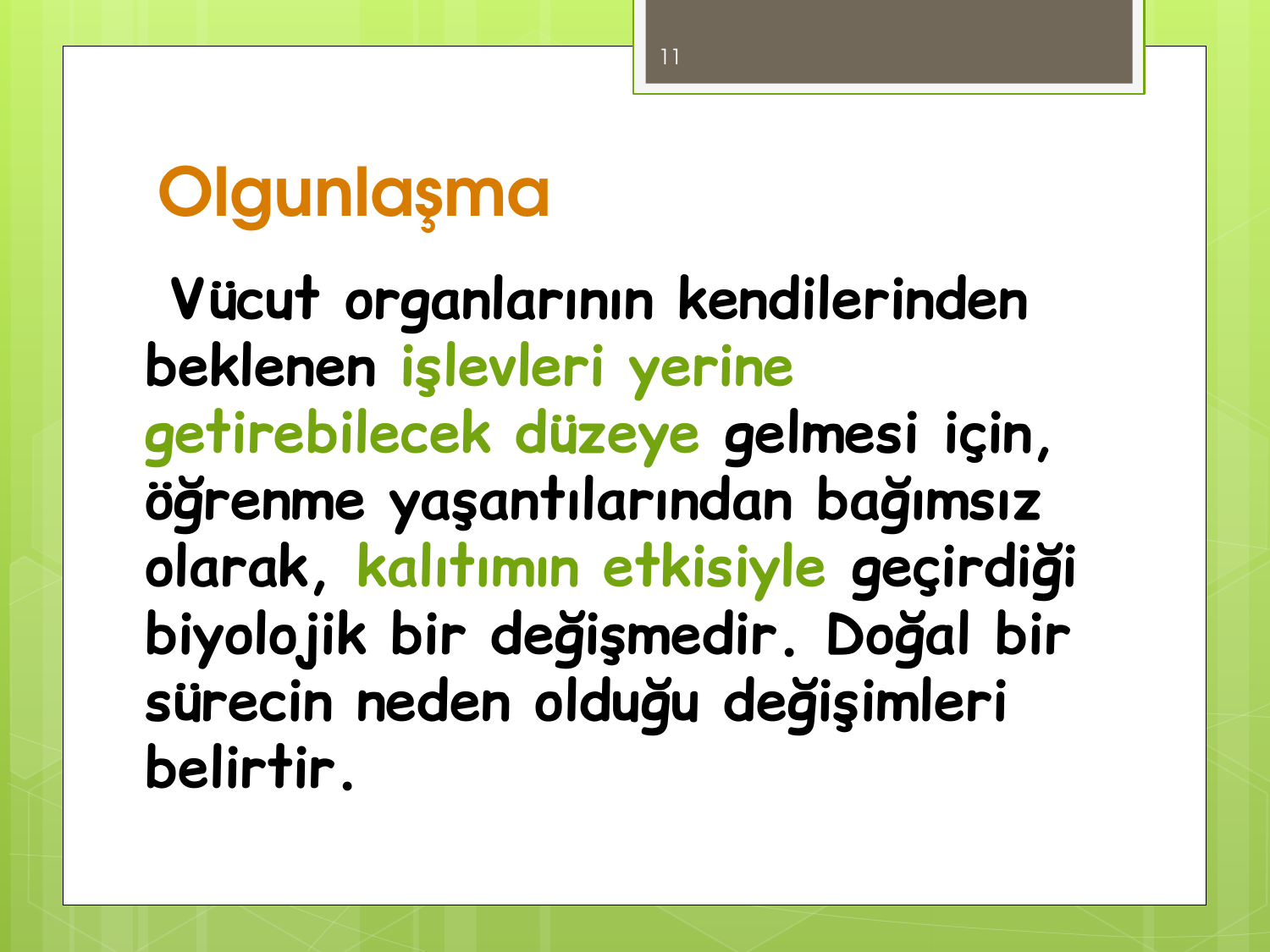

11
# Olgunlaşma
   Vücut organlarının kendilerinden beklenen işlevleri yerine getirebilecek düzeye gelmesi için, öğrenme yaşantılarından bağımsız olarak, kalıtımın etkisiyle geçirdiği biyolojik bir değişmedir. Doğal bir sürecin neden olduğu değişimleri belirtir.